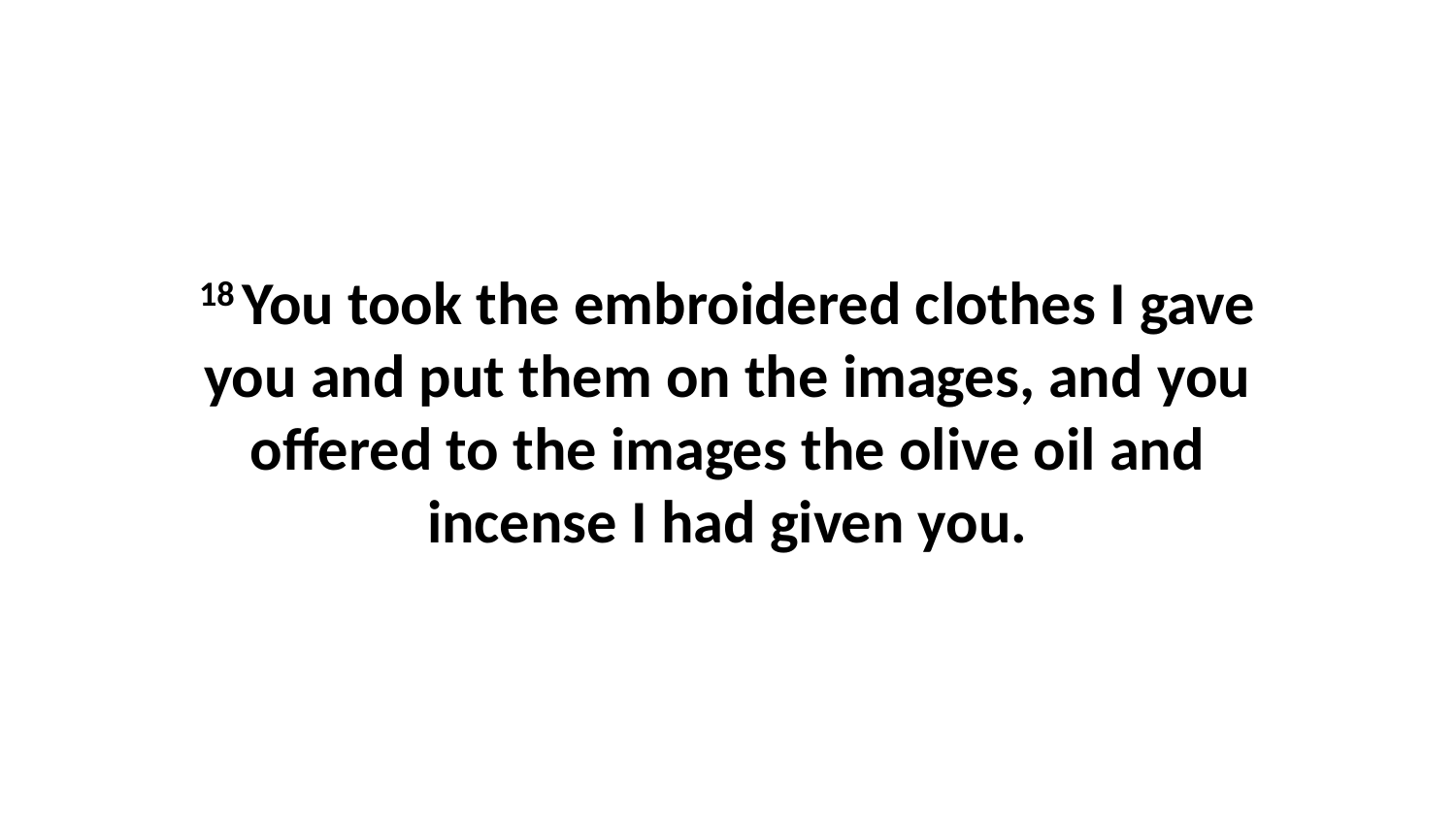

18 You took the embroidered clothes I gave you and put them on the images, and you offered to the images the olive oil and incense I had given you.